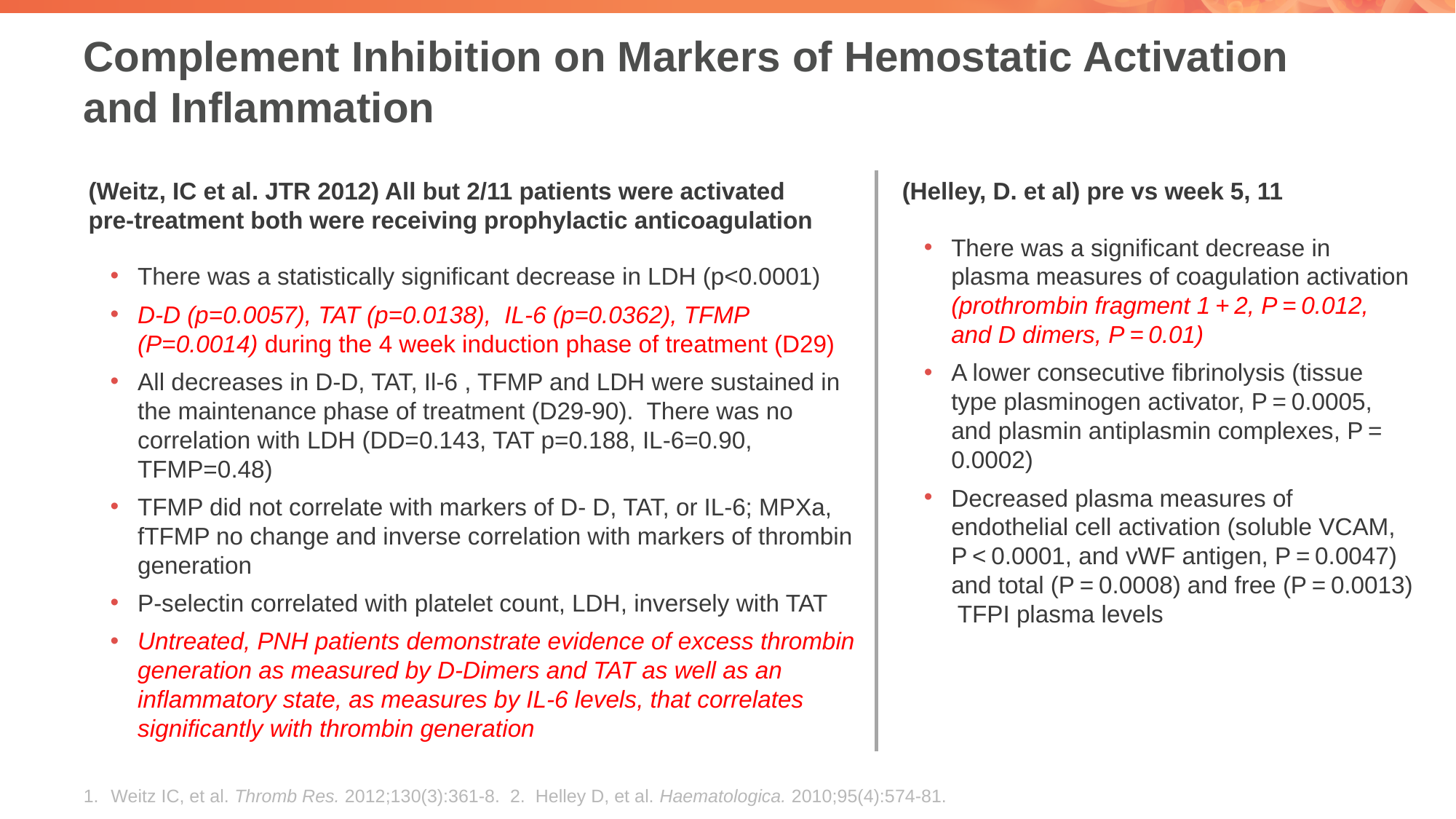

# Complement Inhibition on Markers of Hemostatic Activation and Inflammation
(Weitz, IC et al. JTR 2012) All but 2/11 patients were activated
pre-treatment both were receiving prophylactic anticoagulation
There was a statistically significant decrease in LDH (p<0.0001)
D-D (p=0.0057), TAT (p=0.0138),  IL-6 (p=0.0362), TFMP (P=0.0014) during the 4 week induction phase of treatment (D29)
All decreases in D-D, TAT, Il-6 , TFMP and LDH were sustained in the maintenance phase of treatment (D29-90).  There was no correlation with LDH (DD=0.143, TAT p=0.188, IL-6=0.90, TFMP=0.48)
TFMP did not correlate with markers of D- D, TAT, or IL-6; MPXa, fTFMP no change and inverse correlation with markers of thrombin generation
P-selectin correlated with platelet count, LDH, inversely with TAT
Untreated, PNH patients demonstrate evidence of excess thrombin generation as measured by D-Dimers and TAT as well as an inflammatory state, as measures by IL-6 levels, that correlates significantly with thrombin generation

(Helley, D. et al) pre vs week 5, 11
There was a significant decrease in plasma measures of coagulation activation (prothrombin fragment 1 + 2, P = 0.012, and D dimers, P = 0.01)
A lower consecutive fibrinolysis (tissue type plasminogen activator, P = 0.0005, and plasmin antiplasmin complexes, P = 0.0002)
Decreased plasma measures of endothelial cell activation (soluble VCAM, P < 0.0001, and vWF antigen, P = 0.0047) and total (P = 0.0008) and free (P = 0.0013)  TFPI plasma levels

Weitz IC, et al. Thromb Res. 2012;130(3):361-8.  2.  Helley D, et al. Haematologica. 2010;95(4):574-81.